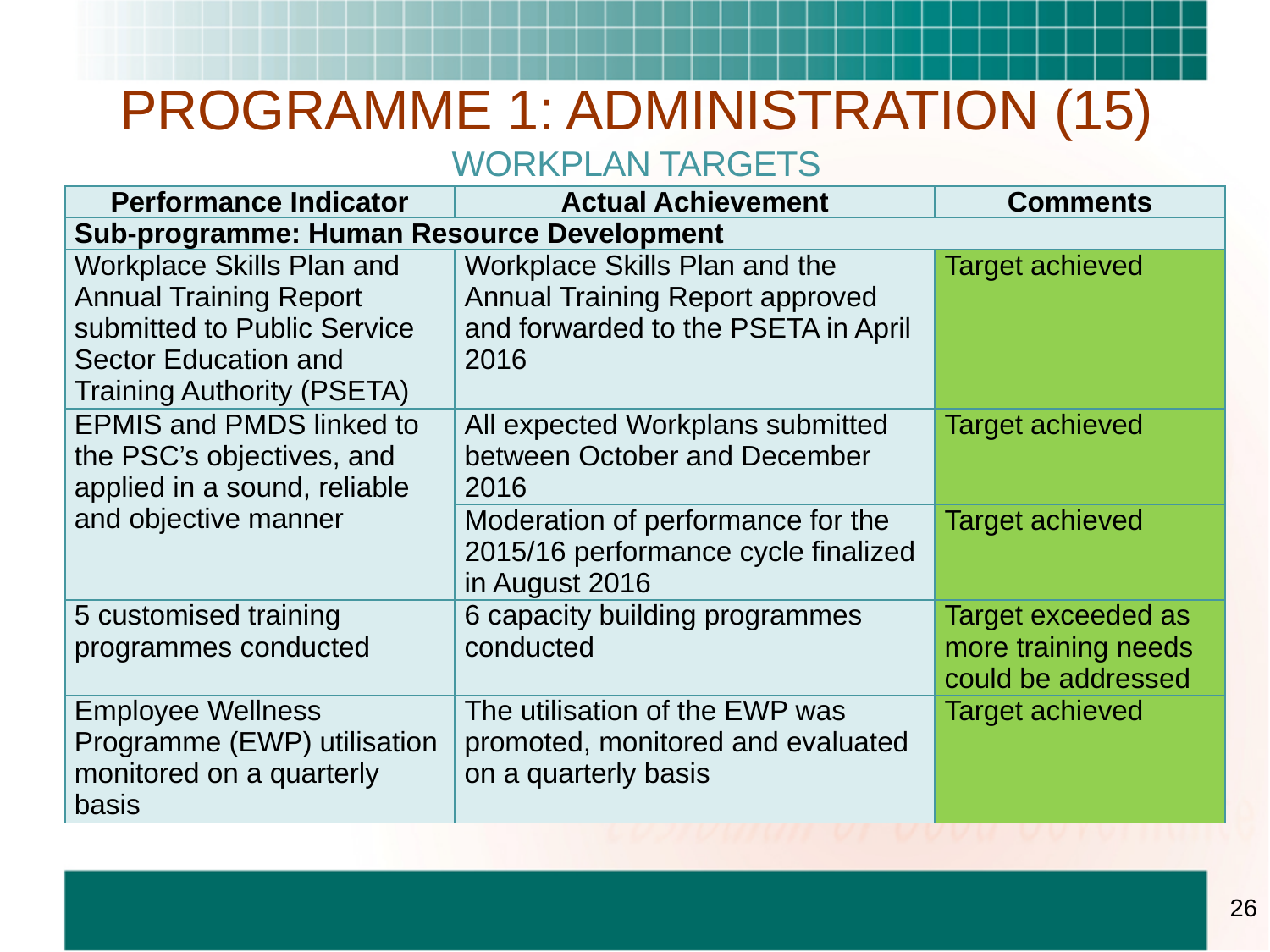

# PROGRAMME 1: ADMINISTRATION (15) WORKPLAN TARGETS
| Performance Indicator | Actual Achievement | Comments |
| --- | --- | --- |
| Sub-programme: Human Resource Development |  |  |
| Workplace Skills Plan and Annual Training Report submitted to Public Service Sector Education and Training Authority (PSETA) | Workplace Skills Plan and the Annual Training Report approved and forwarded to the PSETA in April 2016 | Target achieved |
| EPMIS and PMDS linked to the PSC’s objectives, and applied in a sound, reliable and objective manner | All expected Workplans submitted between October and December 2016 | Target achieved |
|  | Moderation of performance for the 2015/16 performance cycle finalized in August 2016 | Target achieved |
| 5 customised training programmes conducted | 6 capacity building programmes conducted | Target exceeded as more training needs could be addressed |
| Employee Wellness Programme (EWP) utilisation monitored on a quarterly basis | The utilisation of the EWP was promoted, monitored and evaluated on a quarterly basis | Target achieved |
26